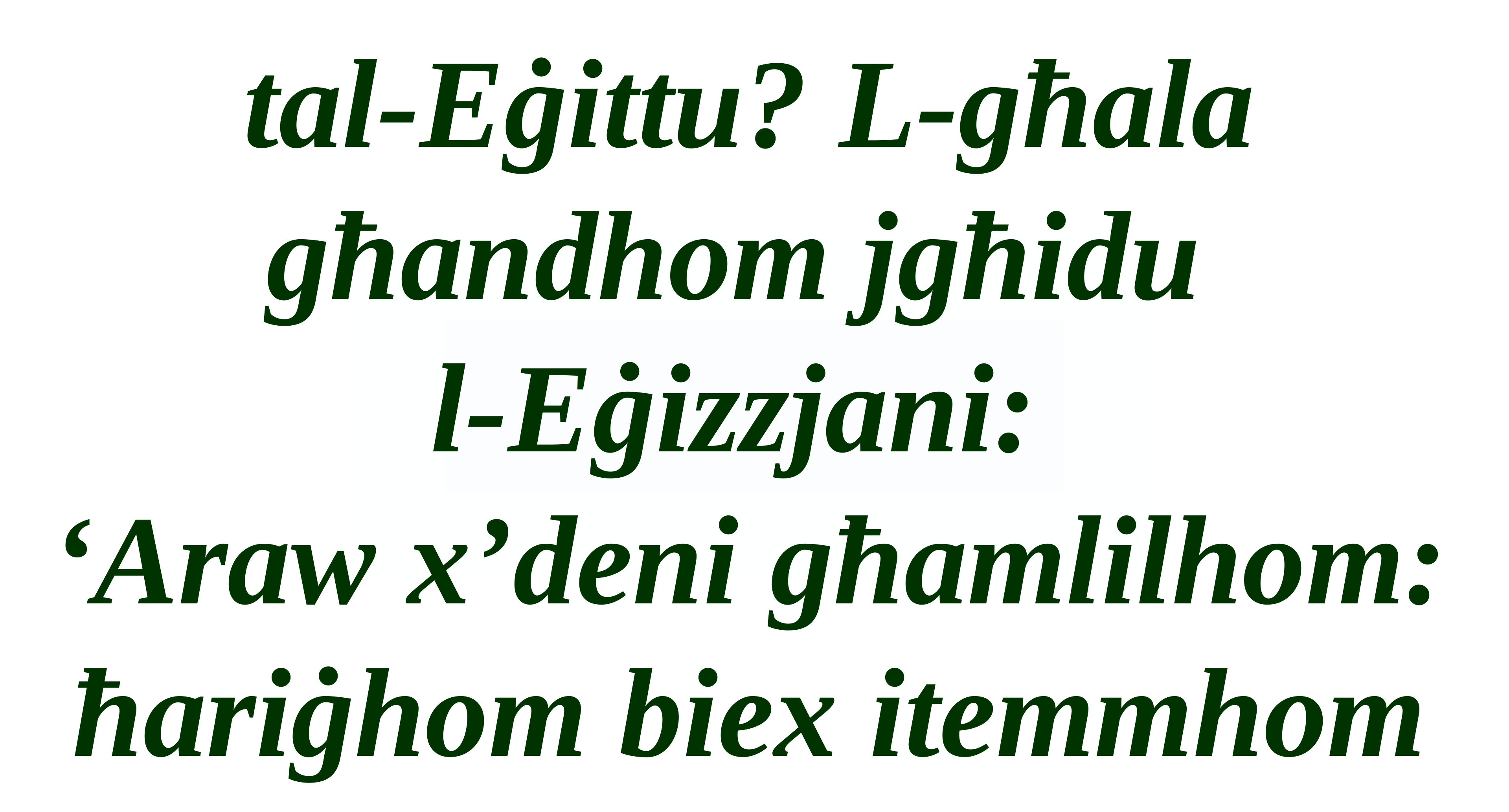

tal-Eġittu? L-għala għandhom jgħidu
l-Eġizzjani:
‘Araw x’deni għamlilhom: ħariġhom biex itemmhom